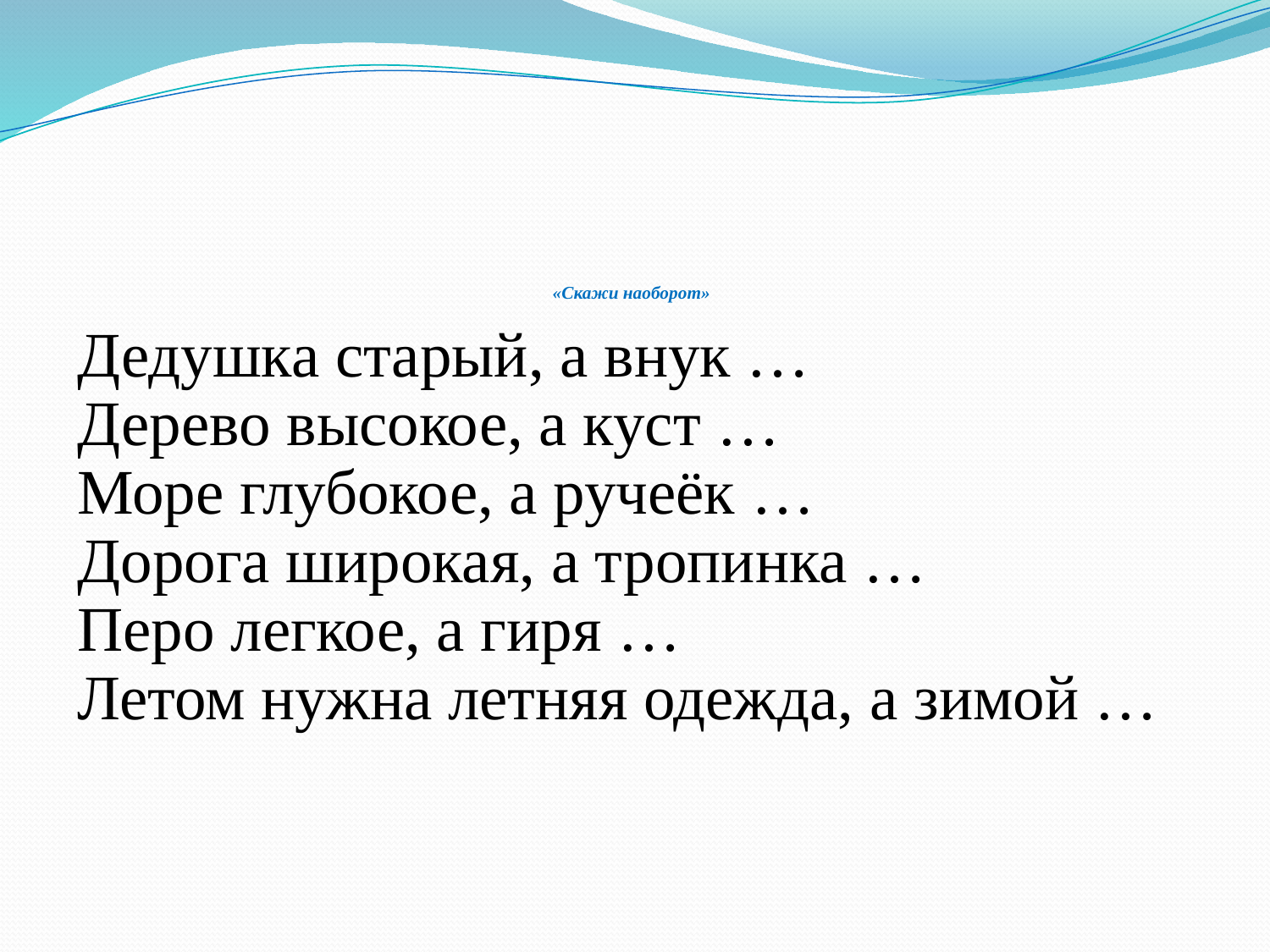

# «Скажи наоборот»
Дедушка старый, а внук …
Дерево высокое, а куст …
Море глубокое, а ручеёк …
Дорога широкая, а тропинка …
Перо легкое, а гиря …
Летом нужна летняя одежда, а зимой …